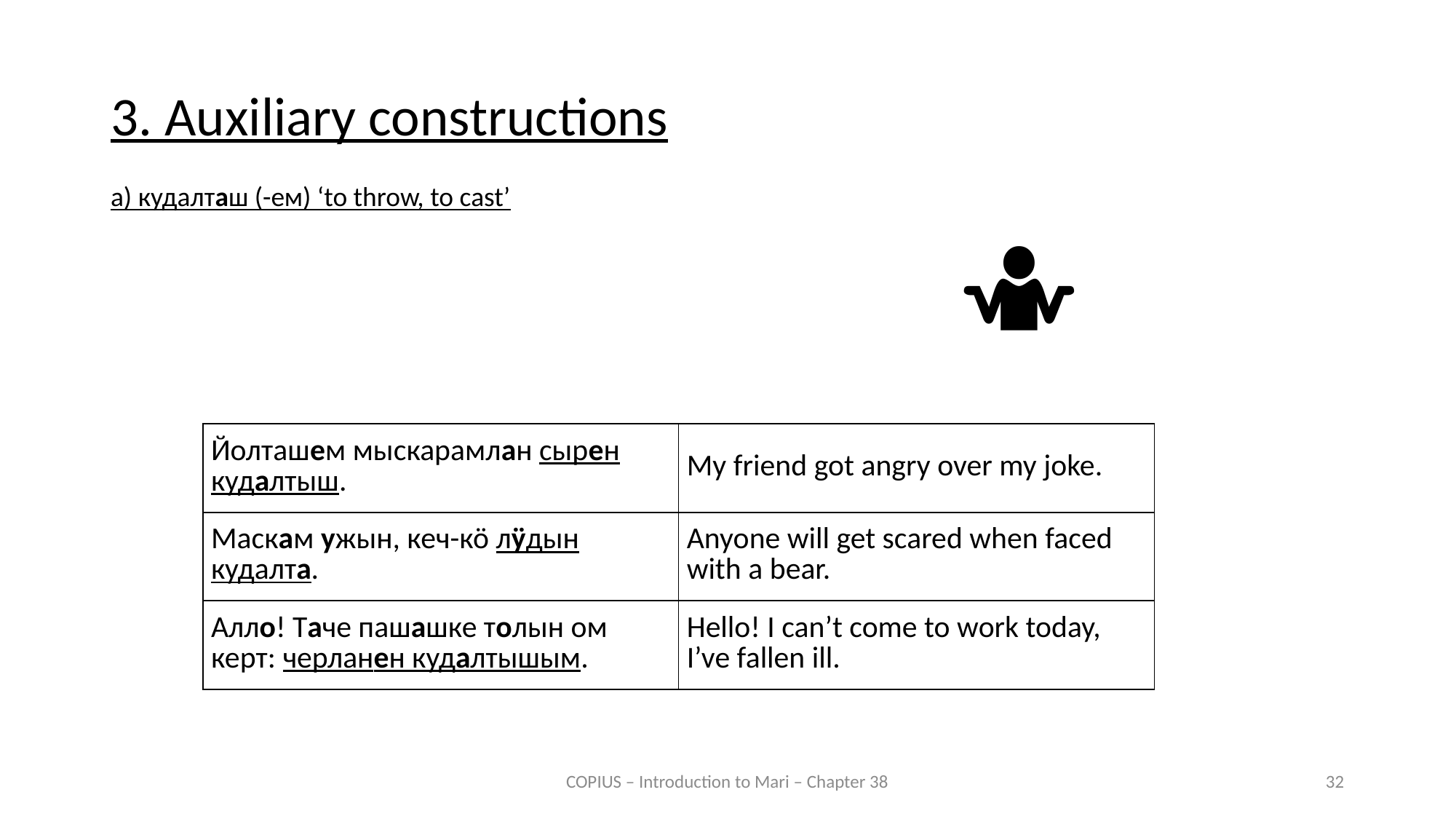

3. Auxiliary constructions
а) кудалташ (-ем) ‘to throw, to cast’
🤷
| Йолташем мыскарамлан сырен кудалтыш. | My friend got angry over my joke. |
| --- | --- |
| Маскам ужын, кеч-кӧ лӱдын кудалта. | Anyone will get scared when faced with a bear. |
| Алло! Таче пашашке толын ом керт: черланен кудалтышым. | Hello! I can’t come to work today, I’ve fallen ill. |
COPIUS – Introduction to Mari – Chapter 38
32